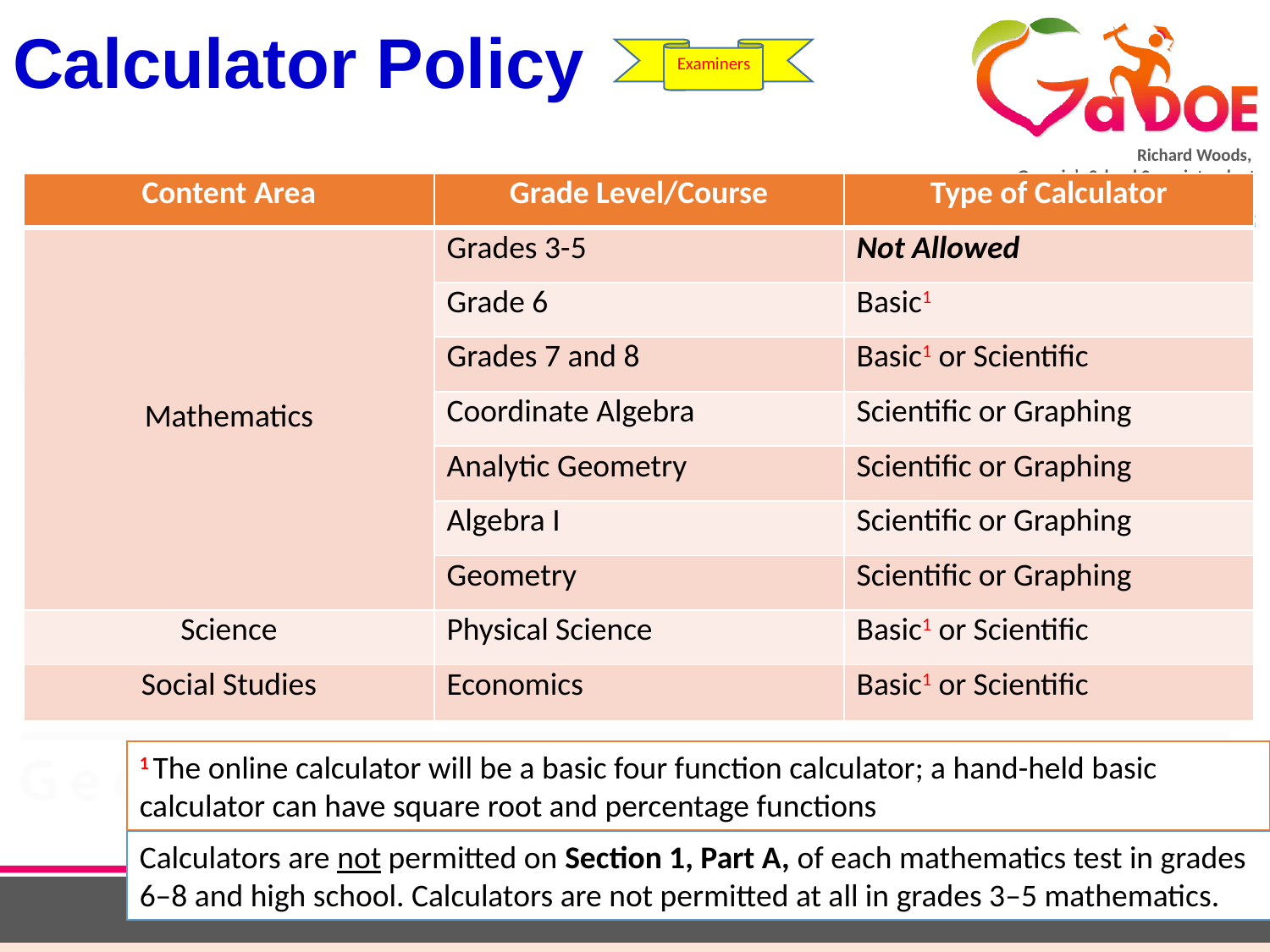

# Calculator Policy

Examiners
| Content Area | Grade Level/Course | Type of Calculator |
| --- | --- | --- |
| Mathematics | Grades 3-5 | Not Allowed |
|  | Grade 6 | Basic1 |
|  | Grades 7 and 8 | Basic1 or Scientific |
|  | Coordinate Algebra | Scientific or Graphing |
|  | Analytic Geometry | Scientific or Graphing |
|  | Algebra I | Scientific or Graphing |
|  | Geometry | Scientific or Graphing |
| Science | Physical Science | Basic1 or Scientific |
| Social Studies | Economics | Basic1 or Scientific |
1 The online calculator will be a basic four function calculator; a hand-held basic calculator can have square root and percentage functions
Calculators are not permitted on Section 1, Part A, of each mathematics test in grades 6–8 and high school. Calculators are not permitted at all in grades 3–5 mathematics.
20